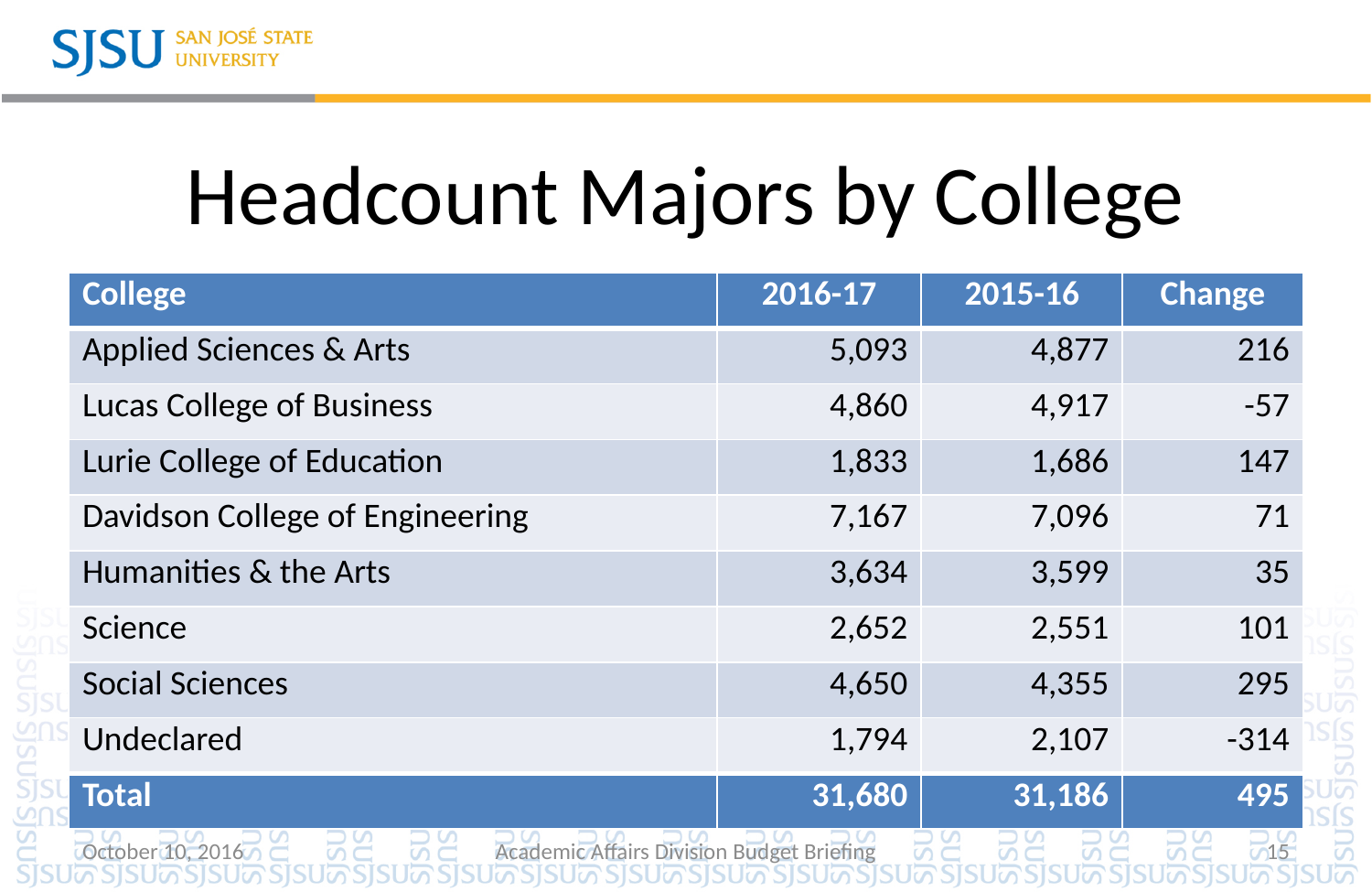

# Headcount Majors by College
| College | 2016-17 | 2015-16 | Change |
| --- | --- | --- | --- |
| Applied Sciences & Arts | 5,093 | 4,877 | 216 |
| Lucas College of Business | 4,860 | 4,917 | -57 |
| Lurie College of Education | 1,833 | 1,686 | 147 |
| Davidson College of Engineering | 7,167 | 7,096 | 71 |
| Humanities & the Arts | 3,634 | 3,599 | 35 |
| Science | 2,652 | 2,551 | 101 |
| Social Sciences | 4,650 | 4,355 | 295 |
| Undeclared | 1,794 | 2,107 | -314 |
| Total | 31,680 | 31,186 | 495 |
October 10, 2016
Academic Affairs Division Budget Briefing
15